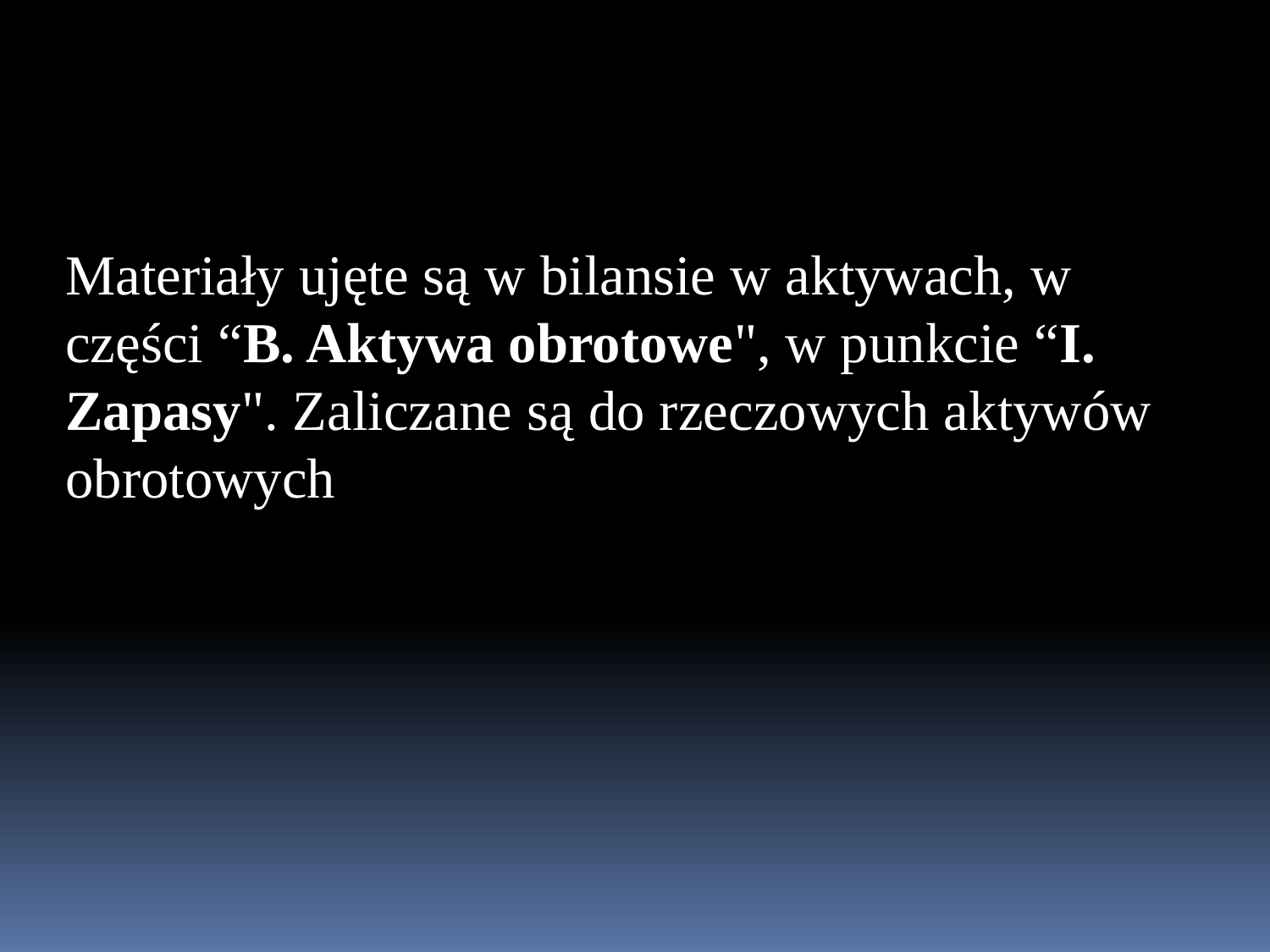

Materiały ujęte są w bilansie w aktywach, w części “B. Aktywa obrotowe", w punkcie “I. Zapasy". Zaliczane są do rzeczowych aktywów obrotowych